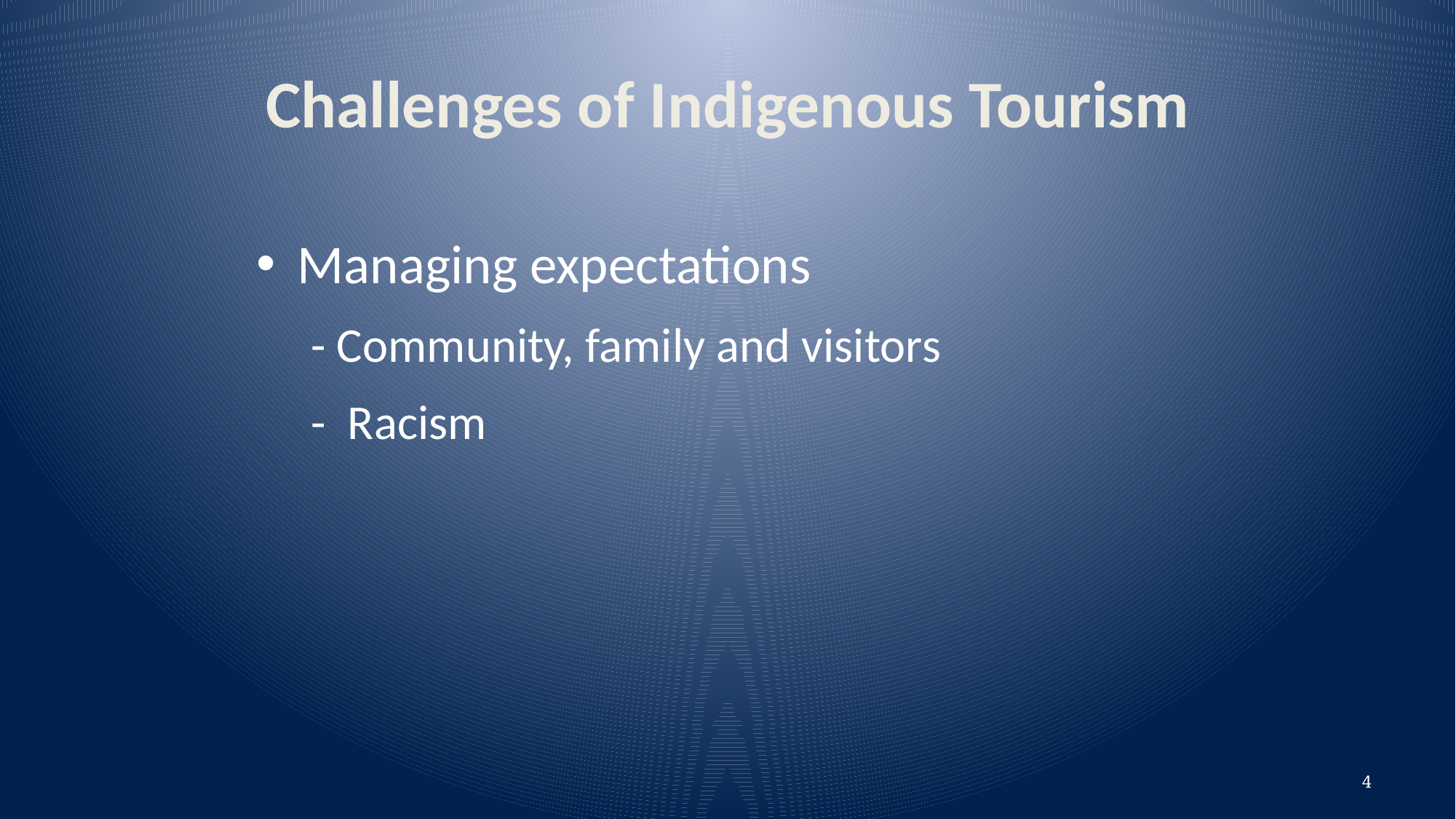

# Challenges of Indigenous Tourism

Managing expectations
- Community, family and visitors
-  Racism

4